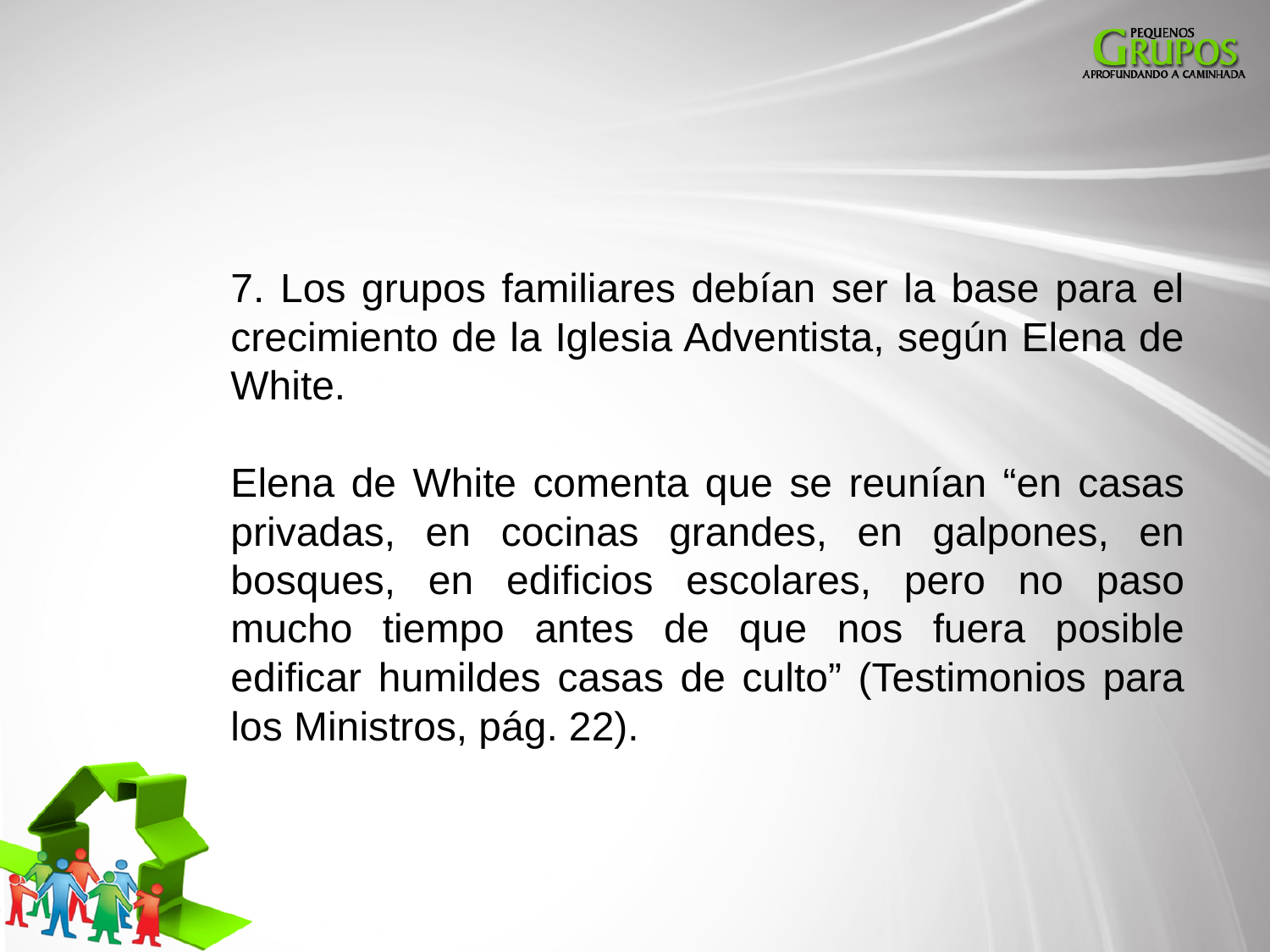

7. Los grupos familiares debían ser la base para el crecimiento de la Iglesia Adventista, según Elena de White.

Elena de White comenta que se reunían “en casas privadas, en cocinas grandes, en galpones, en bosques, en edificios escolares, pero no paso mucho tiempo antes de que nos fuera posible edificar humildes casas de culto” (Testimonios para los Ministros, pág. 22).